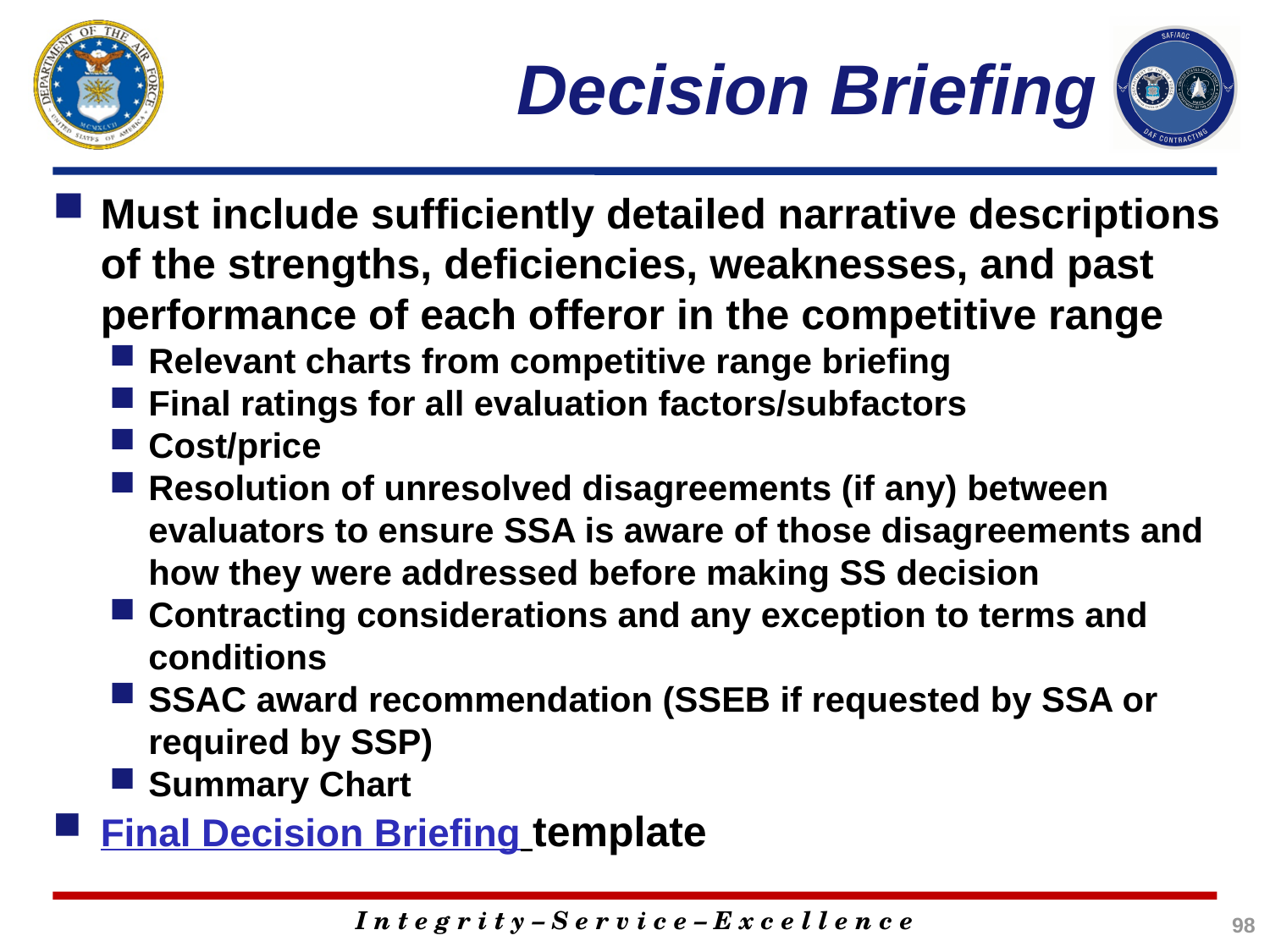

# Decision Briefing
Must include sufficiently detailed narrative descriptions of the strengths, deficiencies, weaknesses, and past performance of each offeror in the competitive range
Relevant charts from competitive range briefing
Final ratings for all evaluation factors/subfactors
Cost/price
Resolution of unresolved disagreements (if any) between evaluators to ensure SSA is aware of those disagreements and how they were addressed before making SS decision
Contracting considerations and any exception to terms and conditions
SSAC award recommendation (SSEB if requested by SSA or required by SSP)
Summary Chart
Final Decision Briefing template

98